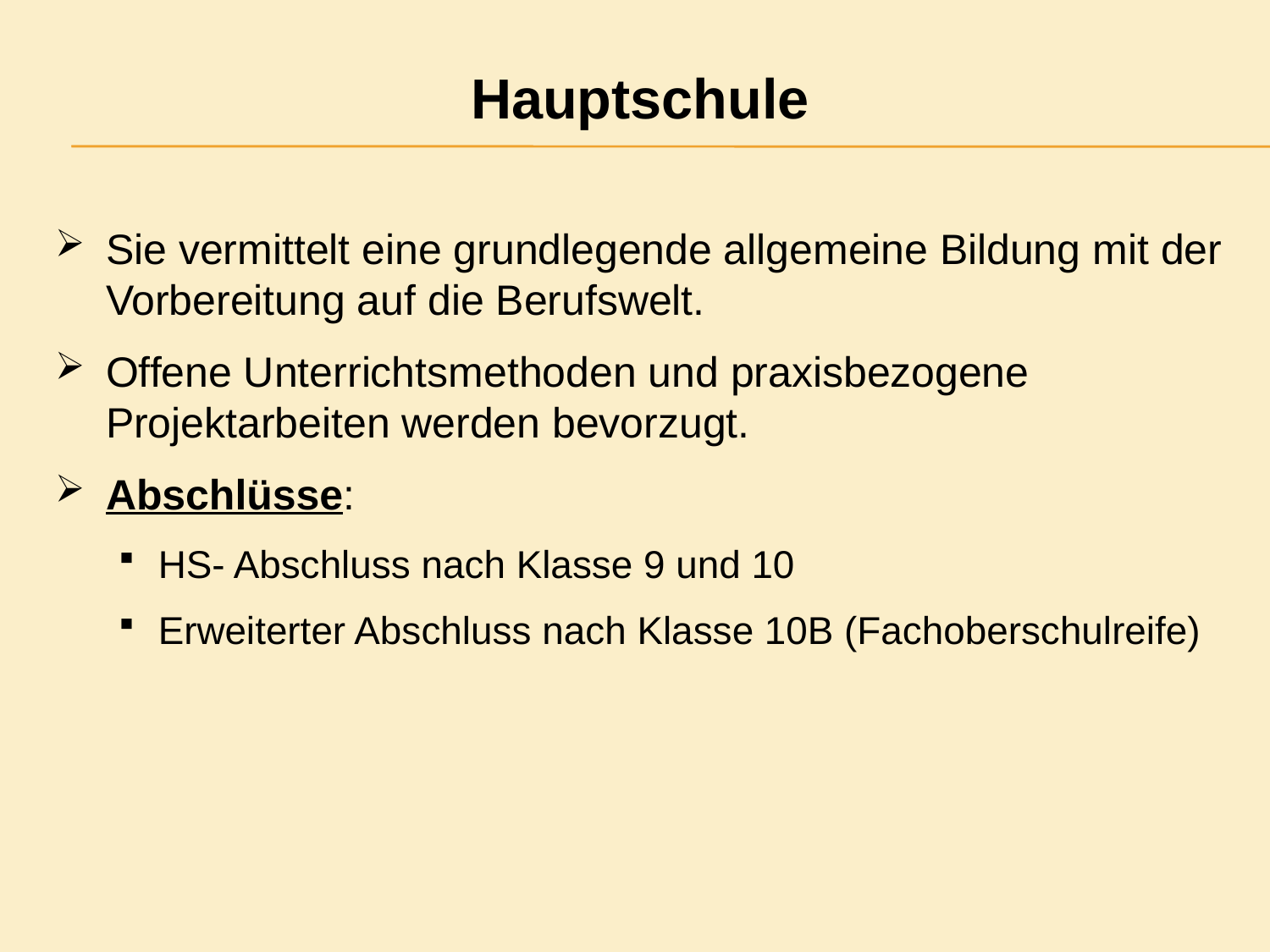

Sie vermittelt eine grundlegende allgemeine Bildung mit der Vorbereitung auf die Berufswelt.
Offene Unterrichtsmethoden und praxisbezogene Projektarbeiten werden bevorzugt.
Abschlüsse:
HS- Abschluss nach Klasse 9 und 10
Erweiterter Abschluss nach Klasse 10B (Fachoberschulreife)
Hauptschule